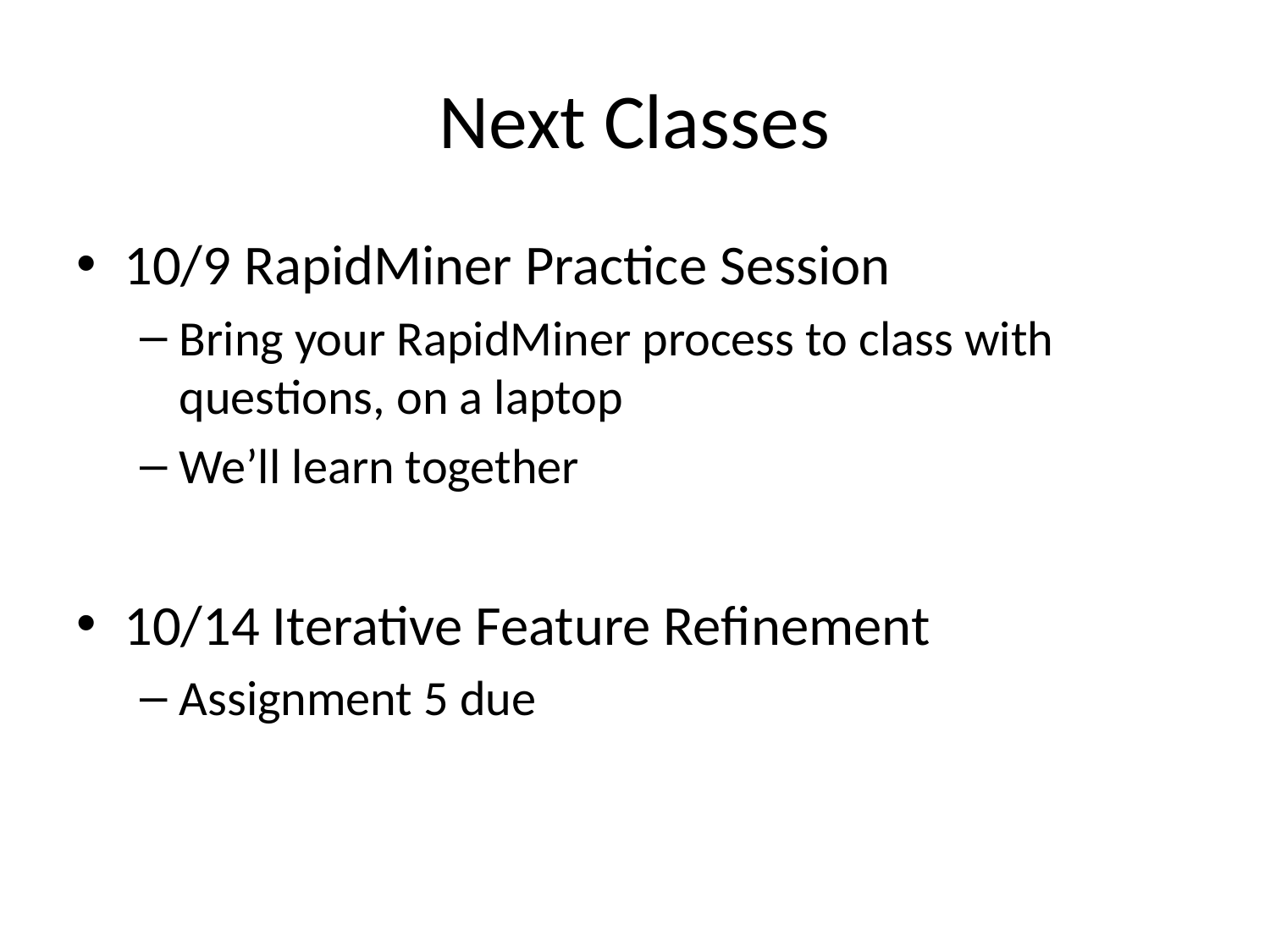

# Next Classes
10/9 RapidMiner Practice Session
Bring your RapidMiner process to class with questions, on a laptop
We’ll learn together

10/14 Iterative Feature Refinement
Assignment 5 due